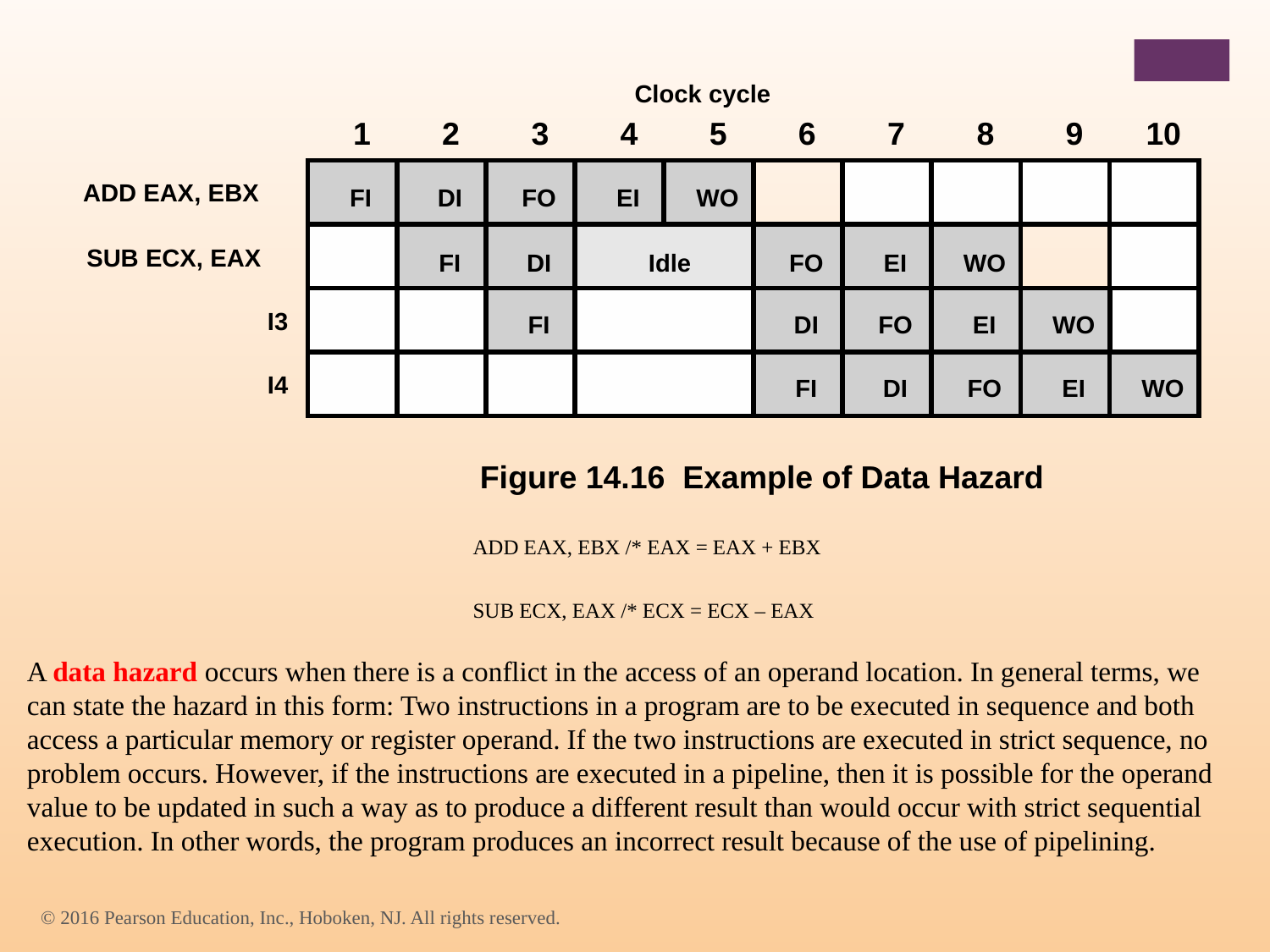

Clock cycle
1
2
3
4
5
6
7
8
9
10

ADD EAX, EBX
FI
DI
FO
EI
WO

SUB ECX, EAX
FI
DI
Idle
FO
EI
WO

I3
FI
DI
FO
EI
WO

I4
FI
DI
FO
EI
WO
Figure 14.16  Example of Data Hazard
ADD EAX, EBX /* EAX = EAX + EBX

SUB ECX, EAX /* ECX = ECX – EAX

A data hazard occurs when there is a conflict in the access of an operand location. In general terms, we can state the hazard in this form: Two instructions in a program are to be executed in sequence and both access a particular memory or register operand. If the two instructions are executed in strict sequence, no problem occurs. However, if the instructions are executed in a pipeline, then it is possible for the operand value to be updated in such a way as to produce a different result than would occur with strict sequential execution. In other words, the program produces an incorrect result because of the use of pipelining.

© 2016 Pearson Education, Inc., Hoboken, NJ. All rights reserved.